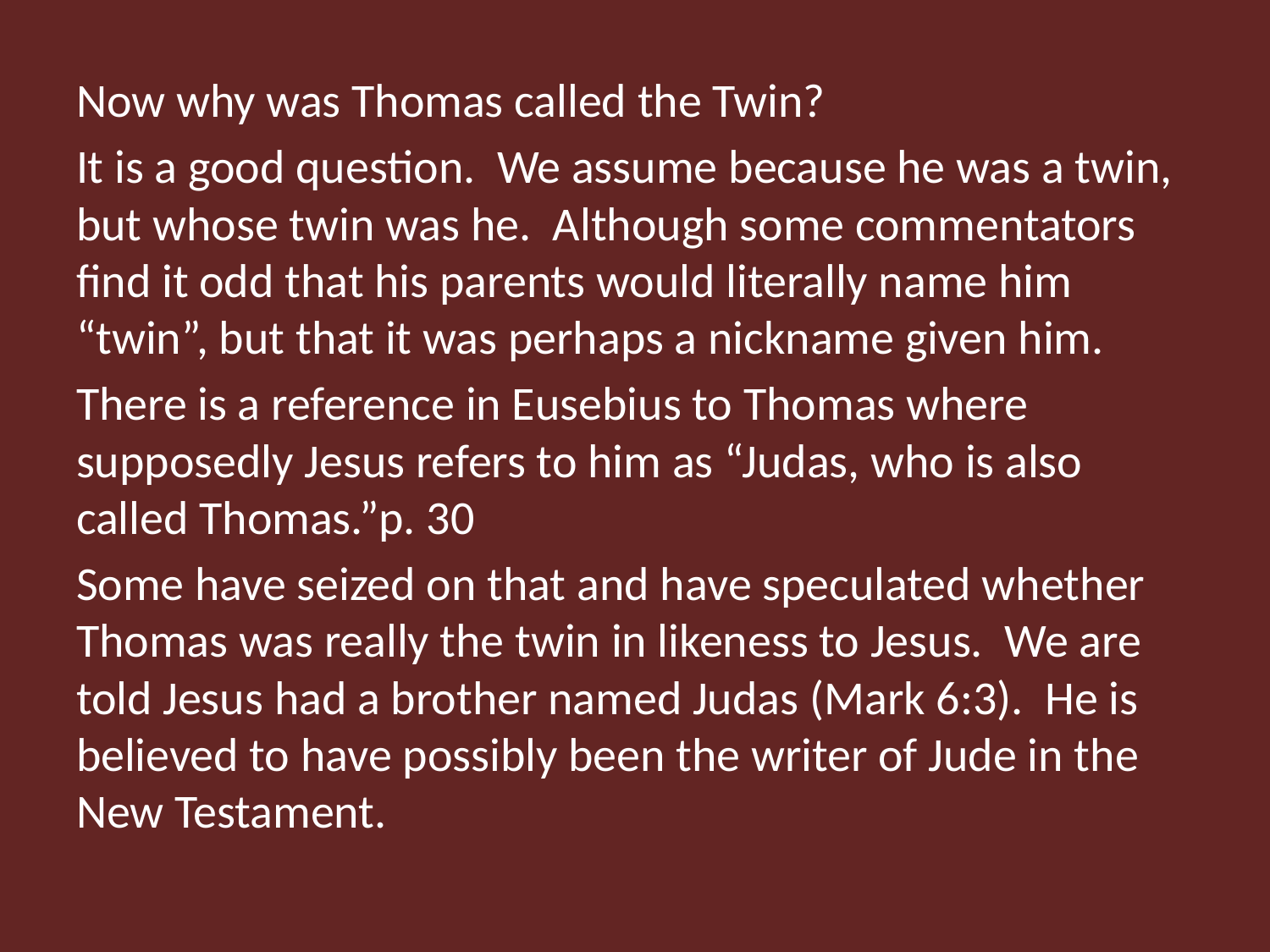

Now why was Thomas called the Twin?
It is a good question.  We assume because he was a twin, but whose twin was he.  Although some commentators find it odd that his parents would literally name him “twin”, but that it was perhaps a nickname given him.
There is a reference in Eusebius to Thomas where supposedly Jesus refers to him as “Judas, who is also called Thomas.”p. 30
Some have seized on that and have speculated whether Thomas was really the twin in likeness to Jesus.  We are told Jesus had a brother named Judas (Mark 6:3).  He is believed to have possibly been the writer of Jude in the New Testament.